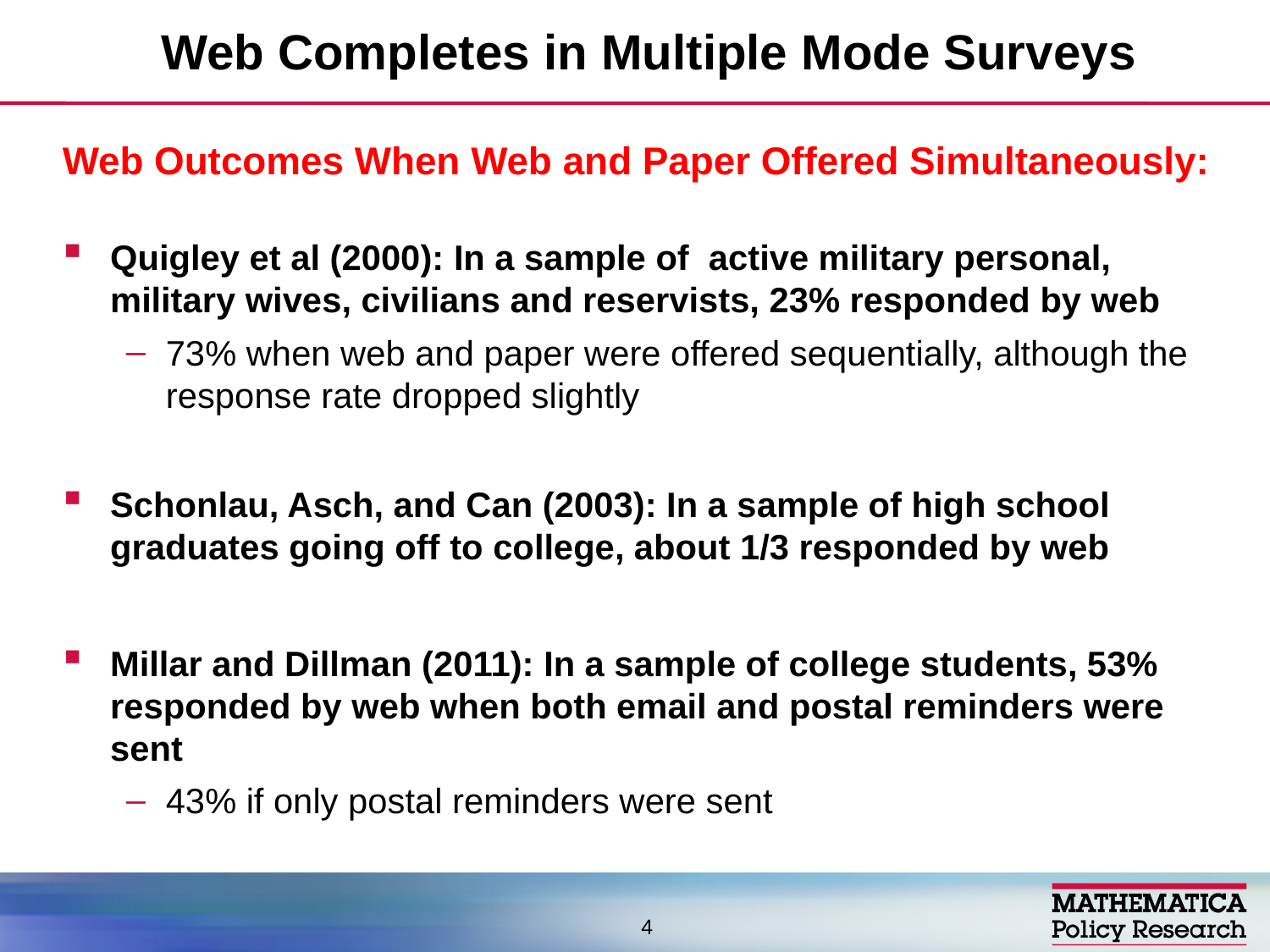

# Web Completes in Multiple Mode Surveys
Web Outcomes When Web and Paper Offered Simultaneously:
Quigley et al (2000): In a sample of  active military personal, military wives, civilians and reservists, 23% responded by web
73% when web and paper were offered sequentially, although the response rate dropped slightly

Schonlau, Asch, and Can (2003): In a sample of high school graduates going off to college, about 1/3 responded by web

Millar and Dillman (2011): In a sample of college students, 53% responded by web when both email and postal reminders were sent
43% if only postal reminders were sent
4